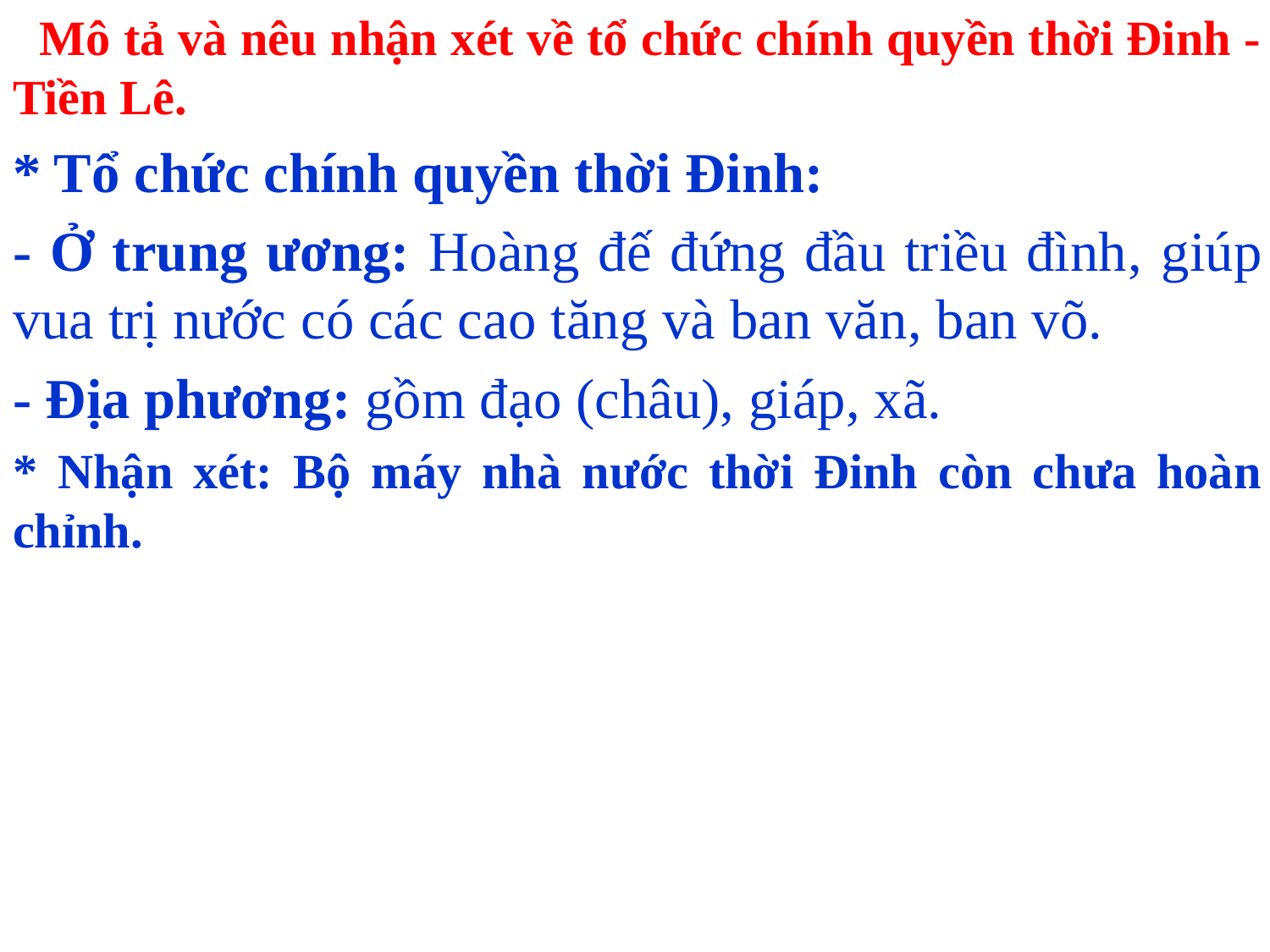

Mô tả và nêu nhận xét về tổ chức chính quyền thời Đinh - Tiền Lê.
* Tổ chức chính quyền thời Đinh:
- Ở trung ương: Hoàng đế đứng đầu triều đình, giúp vua trị nước có các cao tăng và ban văn, ban võ.
- Địa phương: gồm đạo (châu), giáp, xã.
* Nhận xét: Bộ máy nhà nước thời Đinh còn chưa hoàn chỉnh.